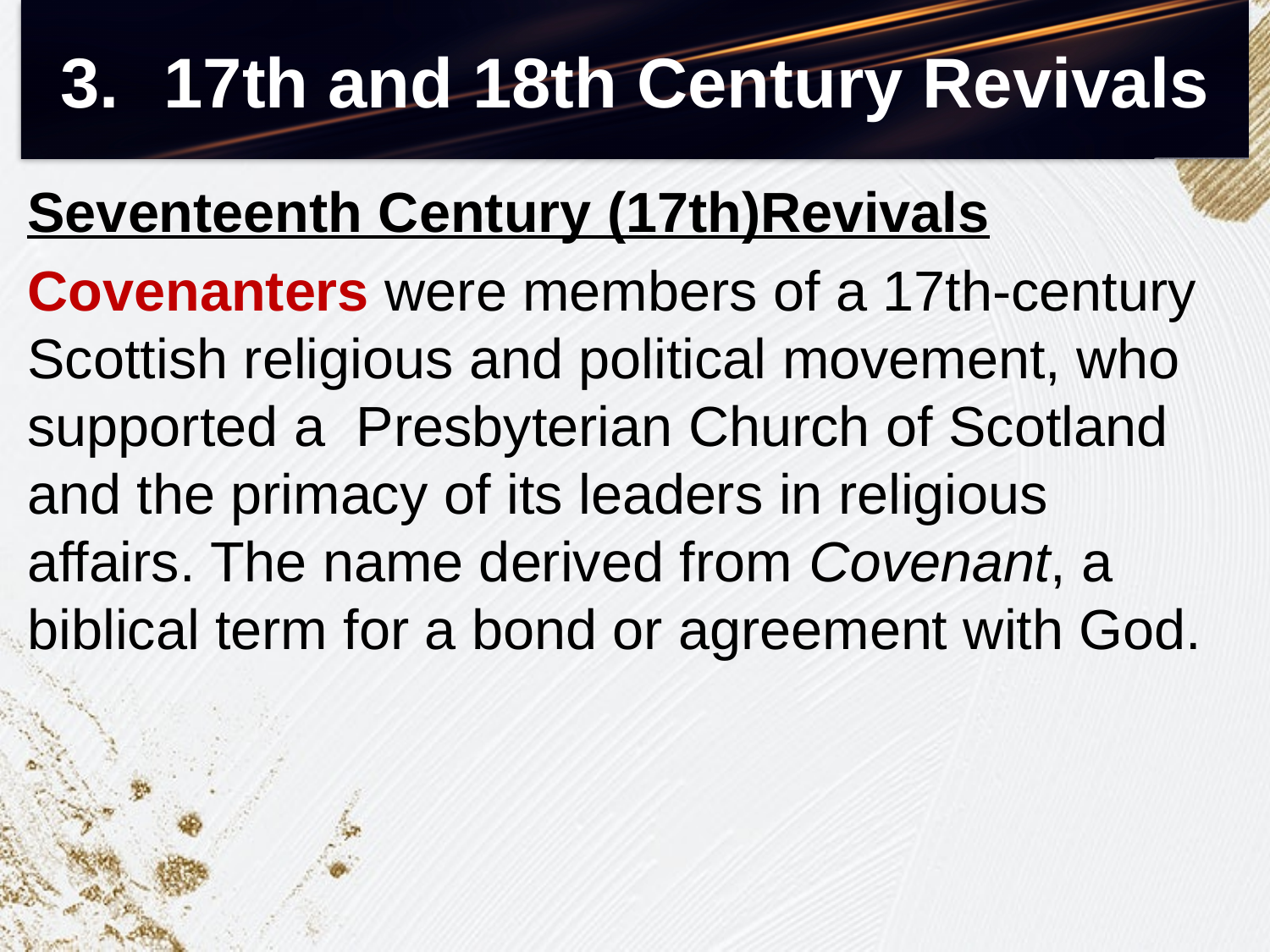

# 17th and 18th Century Revivals
Seventeenth Century (17th)Revivals
Covenanters were members of a 17th-century Scottish religious and political movement, who supported a  Presbyterian Church of Scotland and the primacy of its leaders in religious affairs. The name derived from Covenant, a biblical term for a bond or agreement with God.